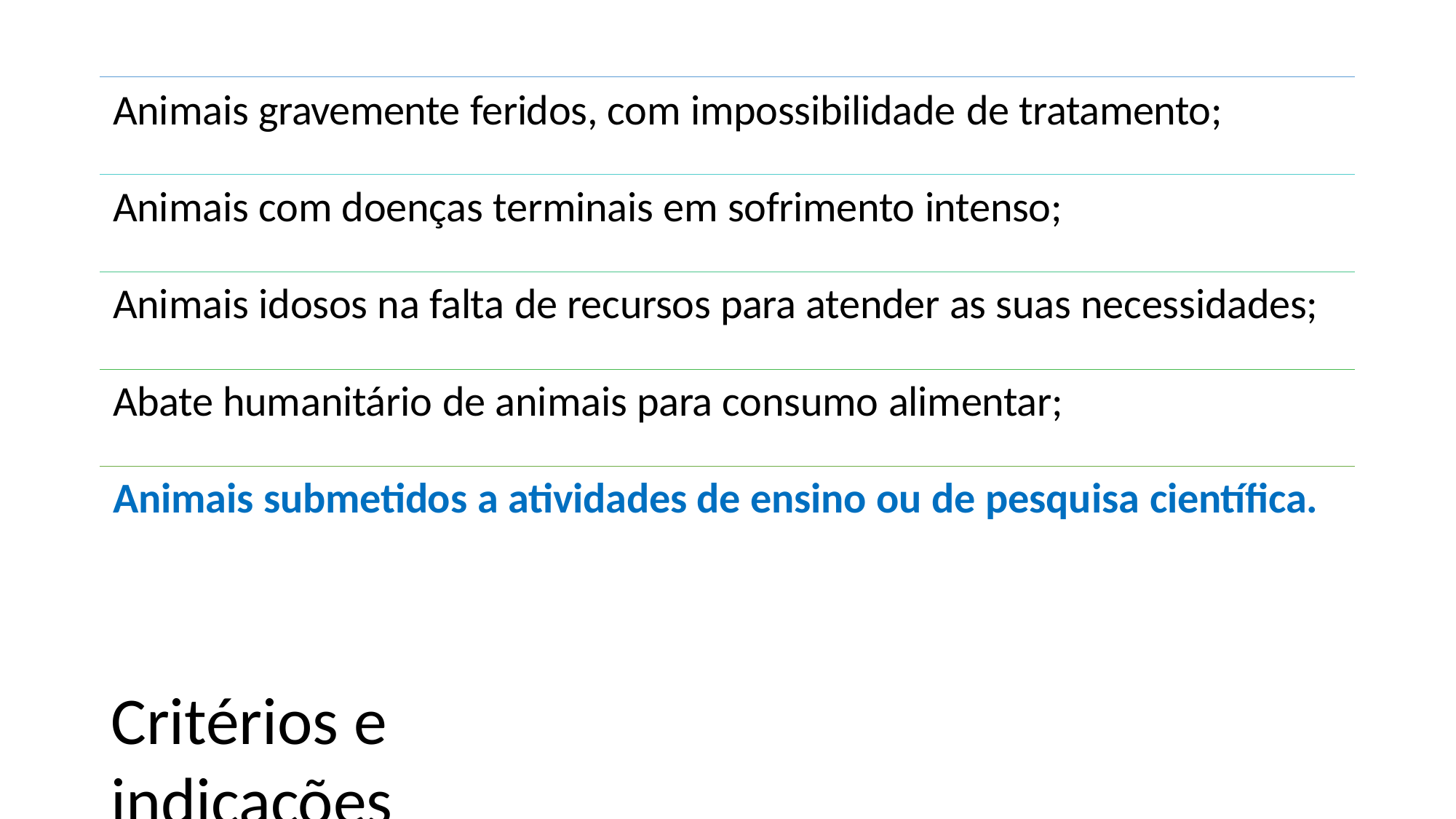

Animais gravemente feridos, com impossibilidade de tratamento;

Animais com doenças terminais em sofrimento intenso;
Animais idosos na falta de recursos para atender as suas necessidades;  Abate humanitário de animais para consumo alimentar;

Animais submetidos a atividades de ensino ou de pesquisa científica.

Critérios e indicações